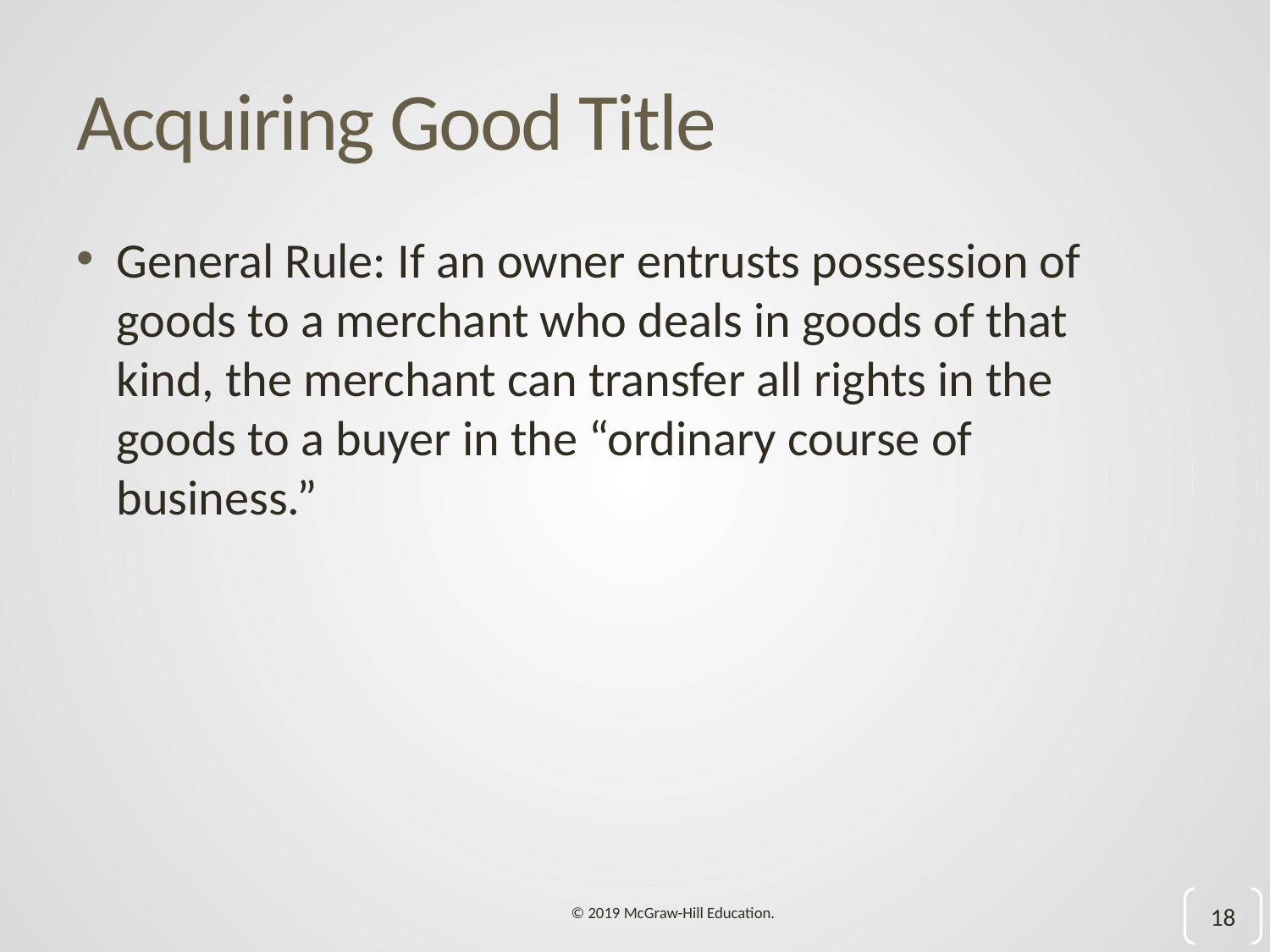

# Acquiring Good Title
General Rule: If an owner entrusts possession of goods to a merchant who deals in goods of that kind, the merchant can transfer all rights in the goods to a buyer in the “ordinary course of business.”
18